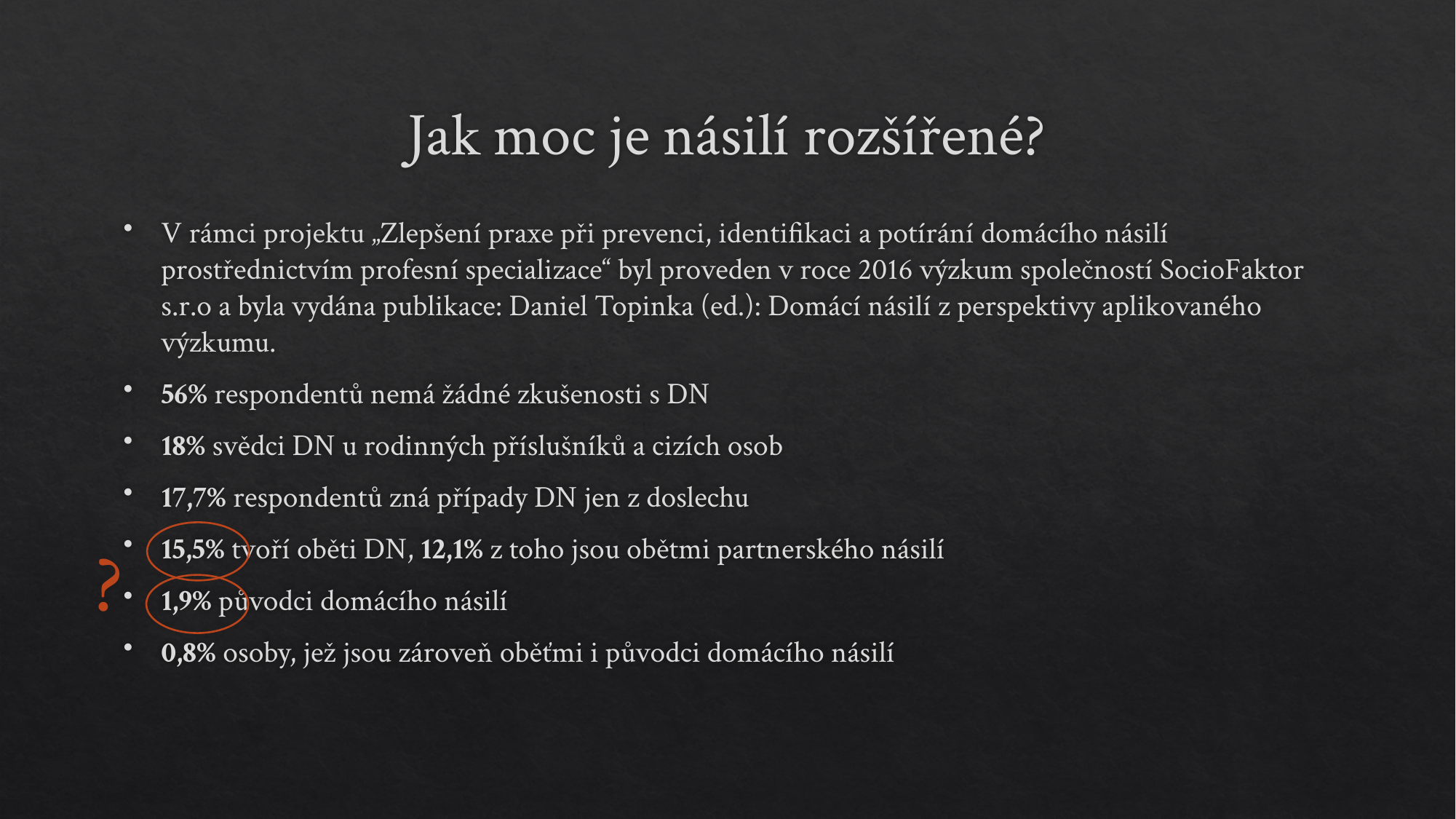

# Jak moc je násilí rozšířené?
V rámci projektu „Zlepšení praxe při prevenci, identifikaci a potírání domácího násilí prostřednictvím profesní specializace“ byl proveden v roce 2016 výzkum společností SocioFaktor s.r.o a byla vydána publikace: Daniel Topinka (ed.): Domácí násilí z perspektivy aplikovaného výzkumu.
56% respondentů nemá žádné zkušenosti s DN
18% svědci DN u rodinných příslušníků a cizích osob
17,7% respondentů zná případy DN jen z doslechu
15,5% tvoří oběti DN, 12,1% z toho jsou obětmi partnerského násilí
1,9% původci domácího násilí
0,8% osoby, jež jsou zároveň oběťmi i původci domácího násilí

?